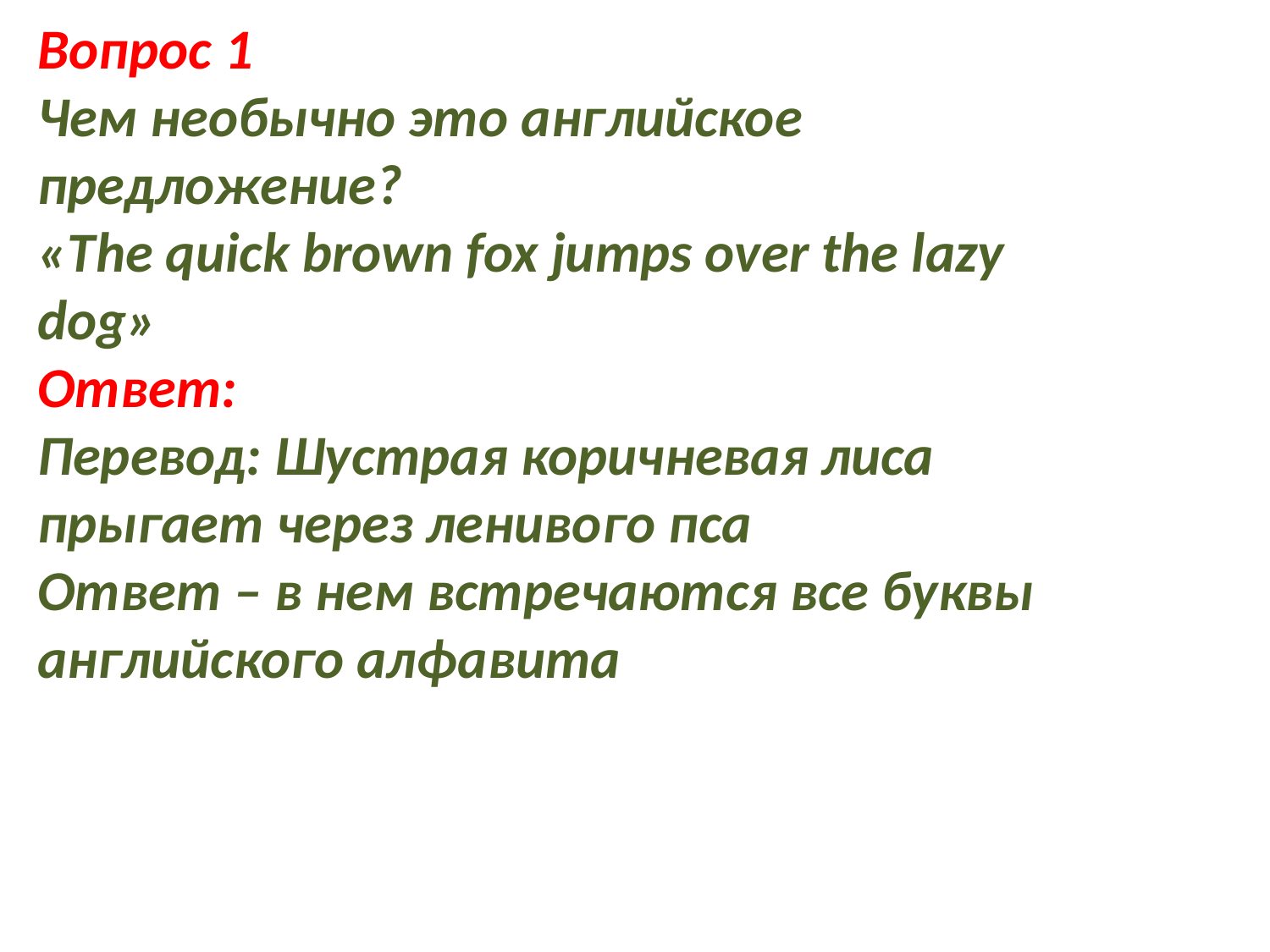

Вопрос 1
Чем необычно это английское предложение?
«The quick brown fox jumps over the lazy dog»
Ответ:
Перевод: Шустрая коричневая лиса прыгает через ленивого пса
Ответ – в нем встречаются все буквы английского алфавита